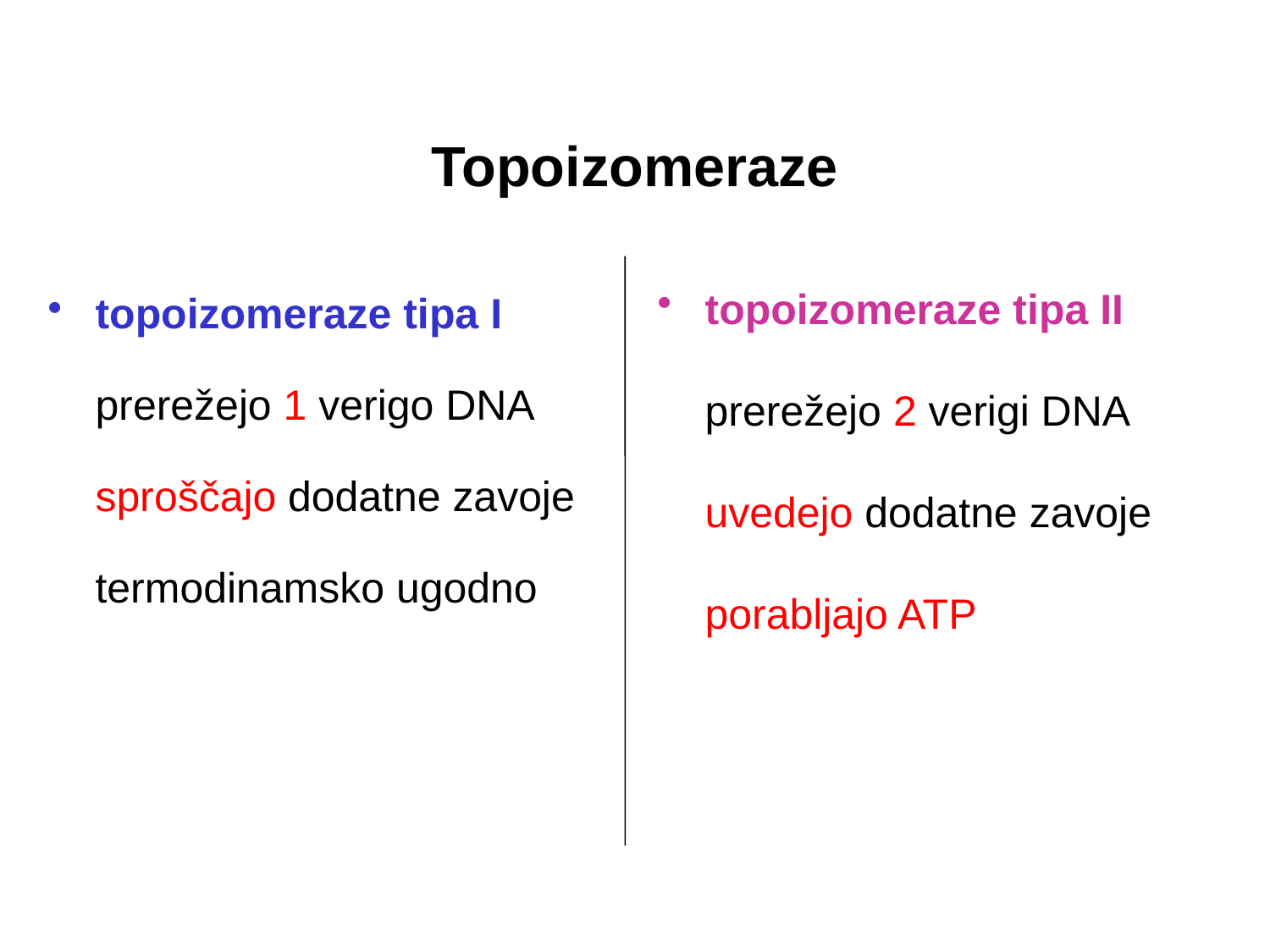

# Topoizomeraze

topoizomeraze tipa II
prerežejo 2 verigi DNA
uvedejo dodatne zavoje
porabljajo ATP
topoizomeraze tipa I
prerežejo 1 verigo DNA
sproščajo dodatne zavoje
termodinamsko ugodno